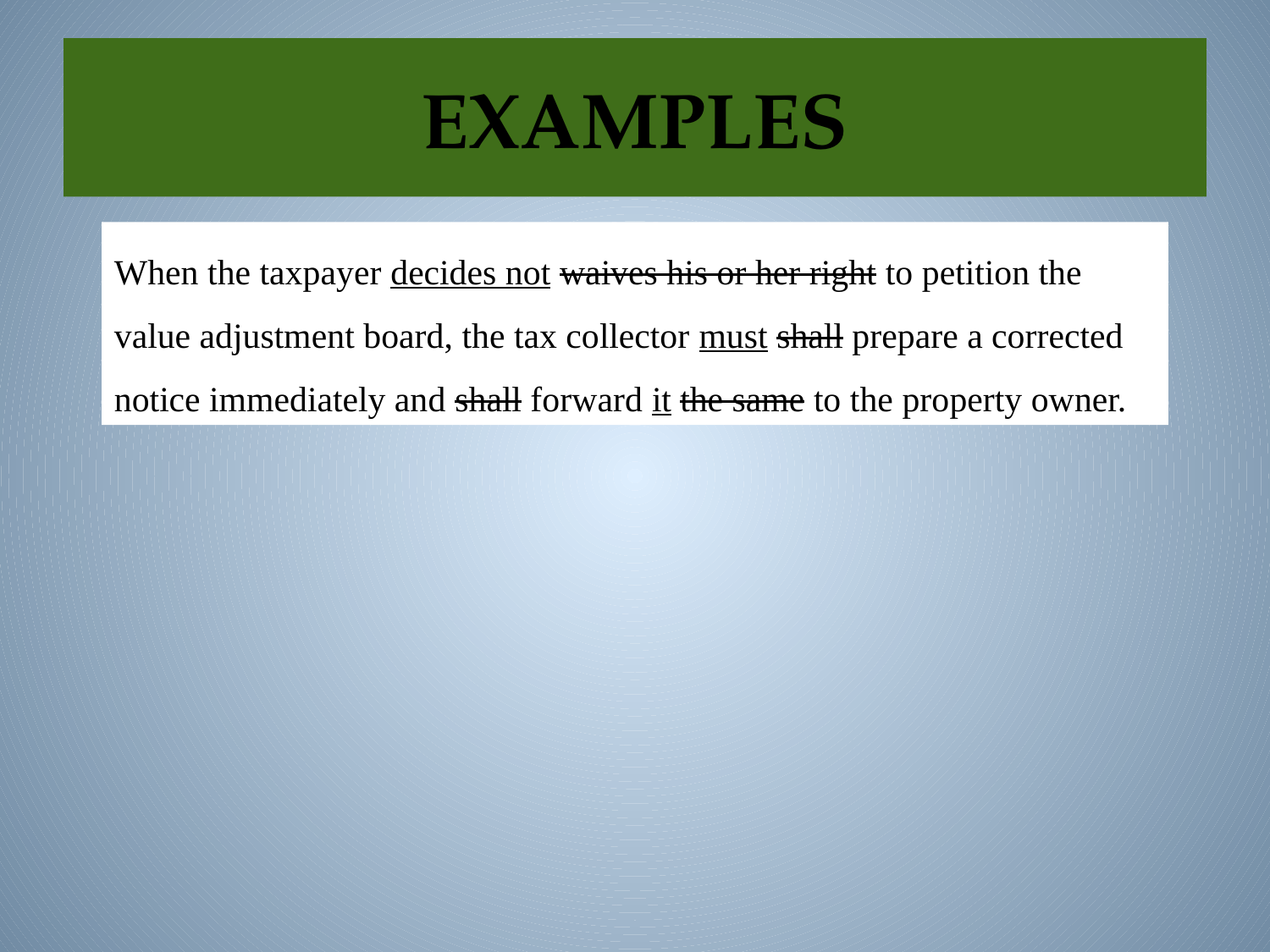

# EXAMPLES
When the taxpayer decides not waives his or her right to petition the value adjustment board, the tax collector must shall prepare a corrected notice immediately and shall forward it the same to the property owner.